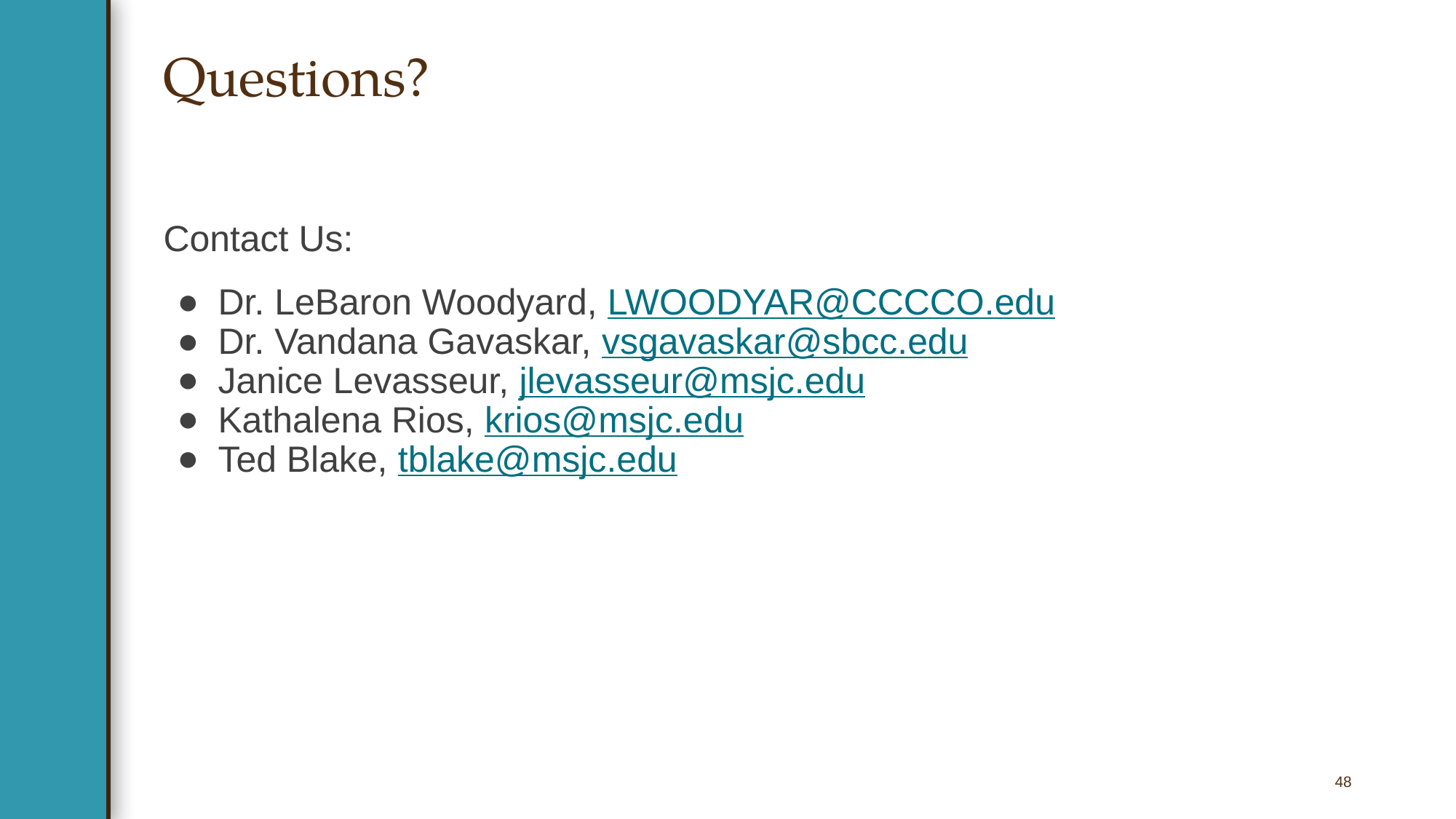

# Questions?
Contact Us:
Dr. LeBaron Woodyard, LWOODYAR@CCCCO.edu
Dr. Vandana Gavaskar, vsgavaskar@sbcc.edu
Janice Levasseur, jlevasseur@msjc.edu
Kathalena Rios, krios@msjc.edu
Ted Blake, tblake@msjc.edu